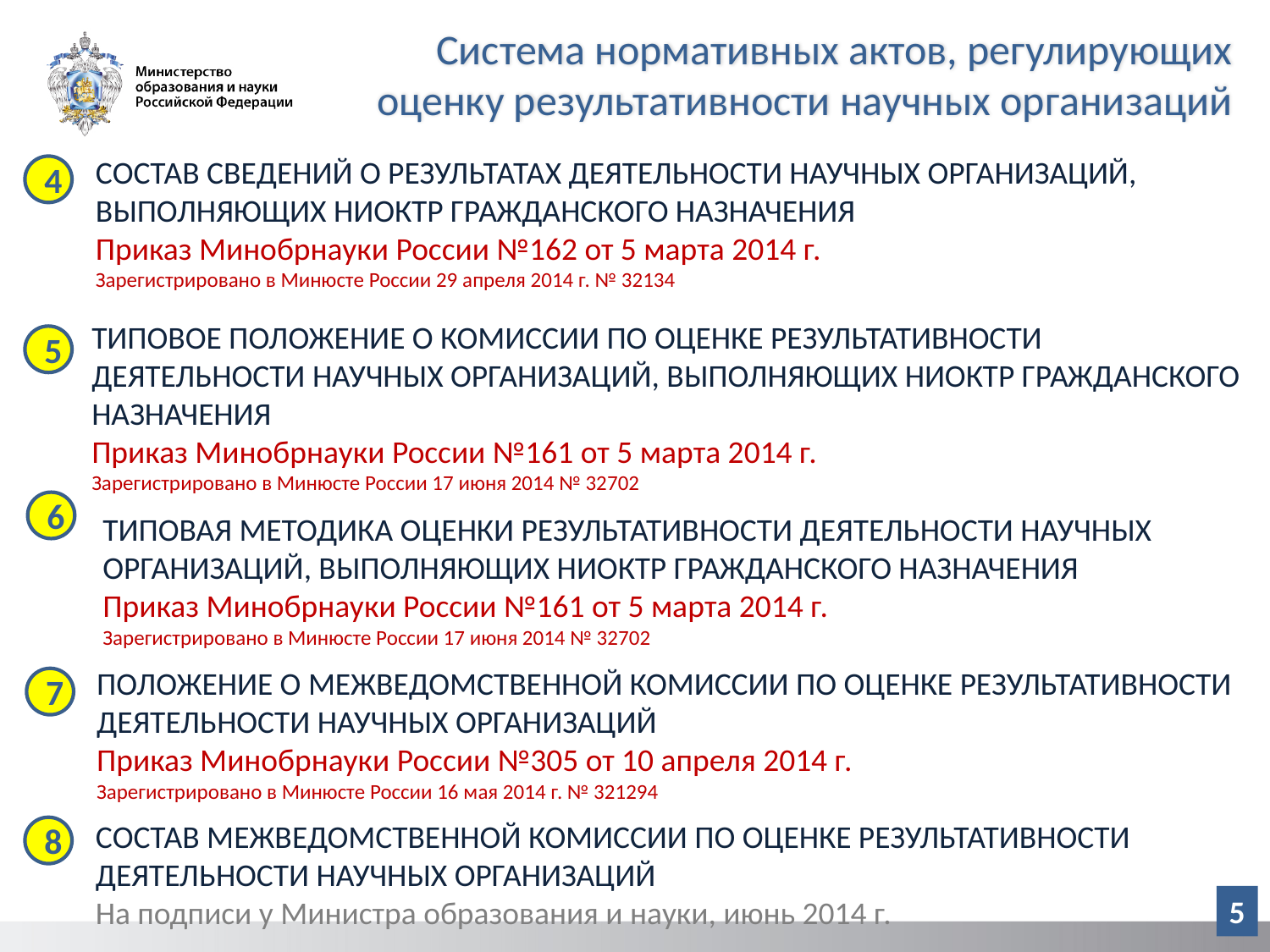

Система нормативных актов, регулирующих оценку результативности научных организаций
состав сведений о результатах деятельности научных организаций, выполняющих НИОКТР гражданского назначения
Приказ Минобрнауки России №162 от 5 марта 2014 г.
Зарегистрировано в Минюсте России 29 апреля 2014 г. № 32134
4
типовое положение о комиссии по оценке результативности деятельности научных организаций, выполняющих НИОКТР гражданского назначения
Приказ Минобрнауки России №161 от 5 марта 2014 г.
Зарегистрировано в Минюсте России 17 июня 2014 № 32702
5
6
типовая методика оценки результативности деятельности научных организаций, выполняющих НИОКТР гражданского назначения
Приказ Минобрнауки России №161 от 5 марта 2014 г.
Зарегистрировано в Минюсте России 17 июня 2014 № 32702

Положение о межведомственной комиссии по оценке результативности деятельности научных организаций
Приказ Минобрнауки России №305 от 10 апреля 2014 г.
Зарегистрировано в Минюсте России 16 мая 2014 г. № 321294
7
Состав межведомственной комиссии по оценке результативности деятельности научных организаций
На подписи у Министра образования и науки, июнь 2014 г.
8
5